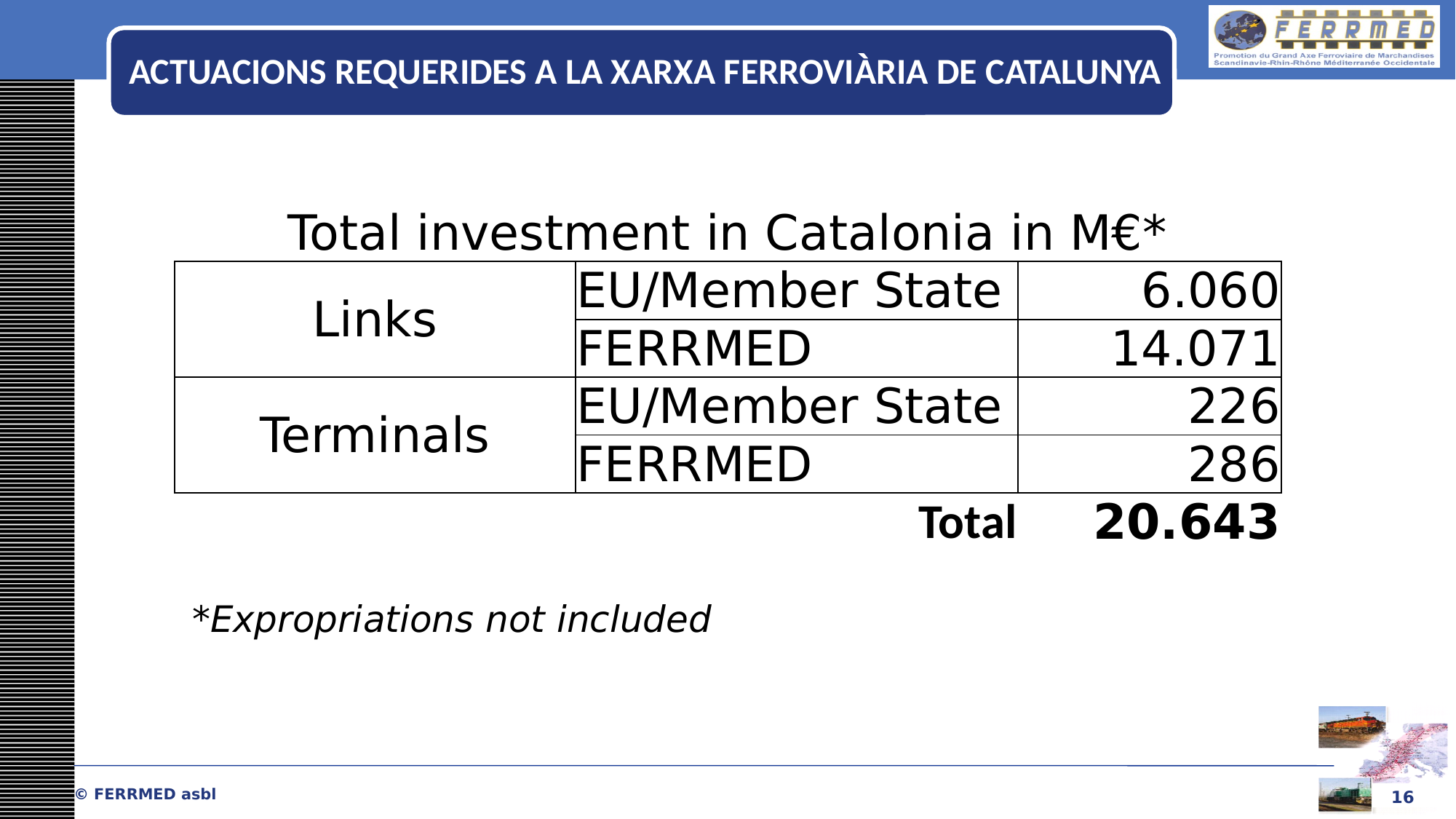

ACTUACIONS REQUERIDES A LA XARXA FERROVIÀRIA DE CATALUNYA
| Total investment in Catalonia in M€\* |  |  |
| --- | --- | --- |
| Links | EU/Member State | 6.060 |
|  | FERRMED | 14.071 |
| Terminals | EU/Member State | 226 |
|  | FERRMED | 286 |
|  | Total | 20.643 |
*Expropriations not included